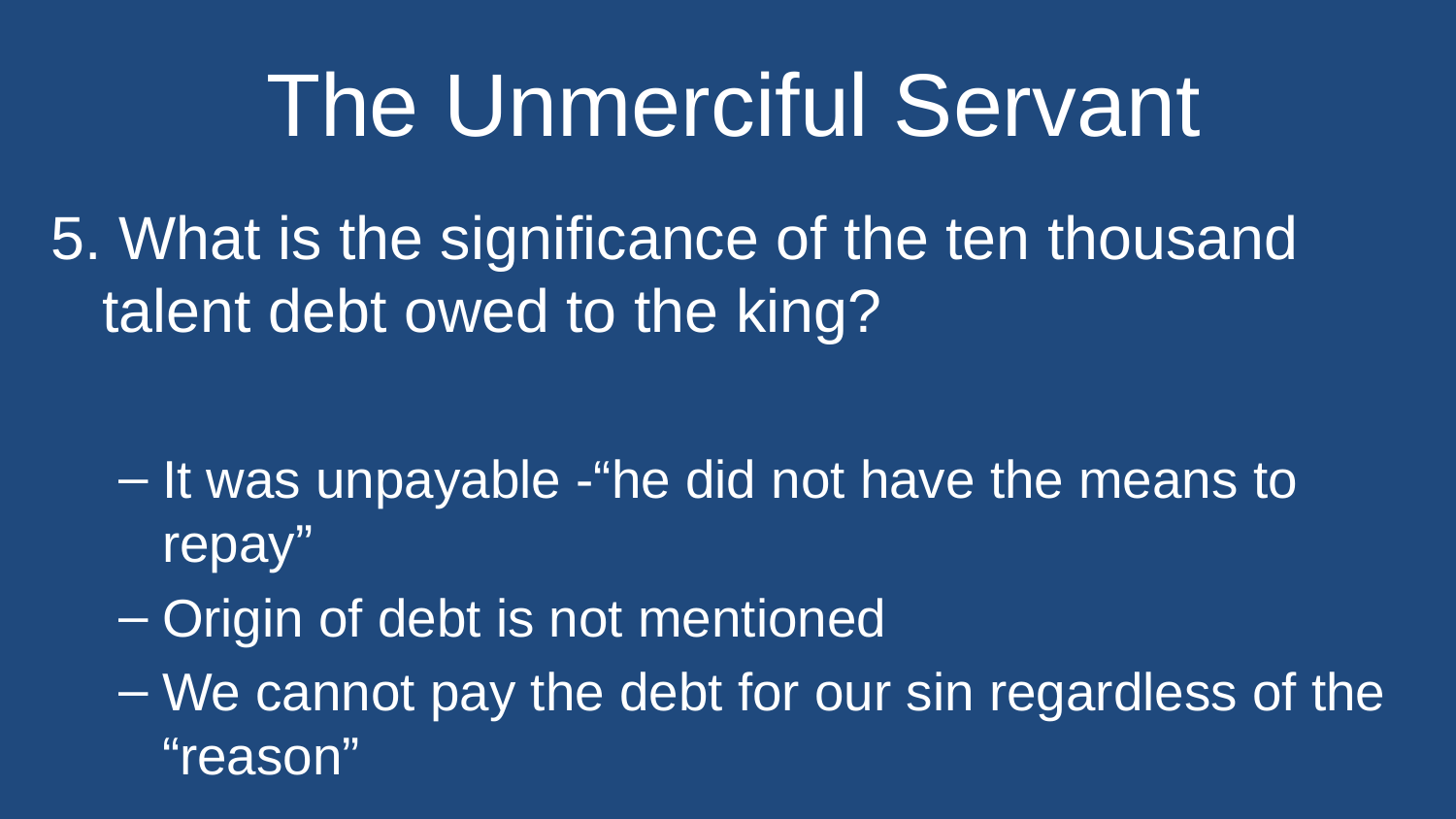

# The Unmerciful Servant
5. What is the significance of the ten thousand talent debt owed to the king?

It was unpayable -“he did not have the means to repay”
Origin of debt is not mentioned
We cannot pay the debt for our sin regardless of the “reason”